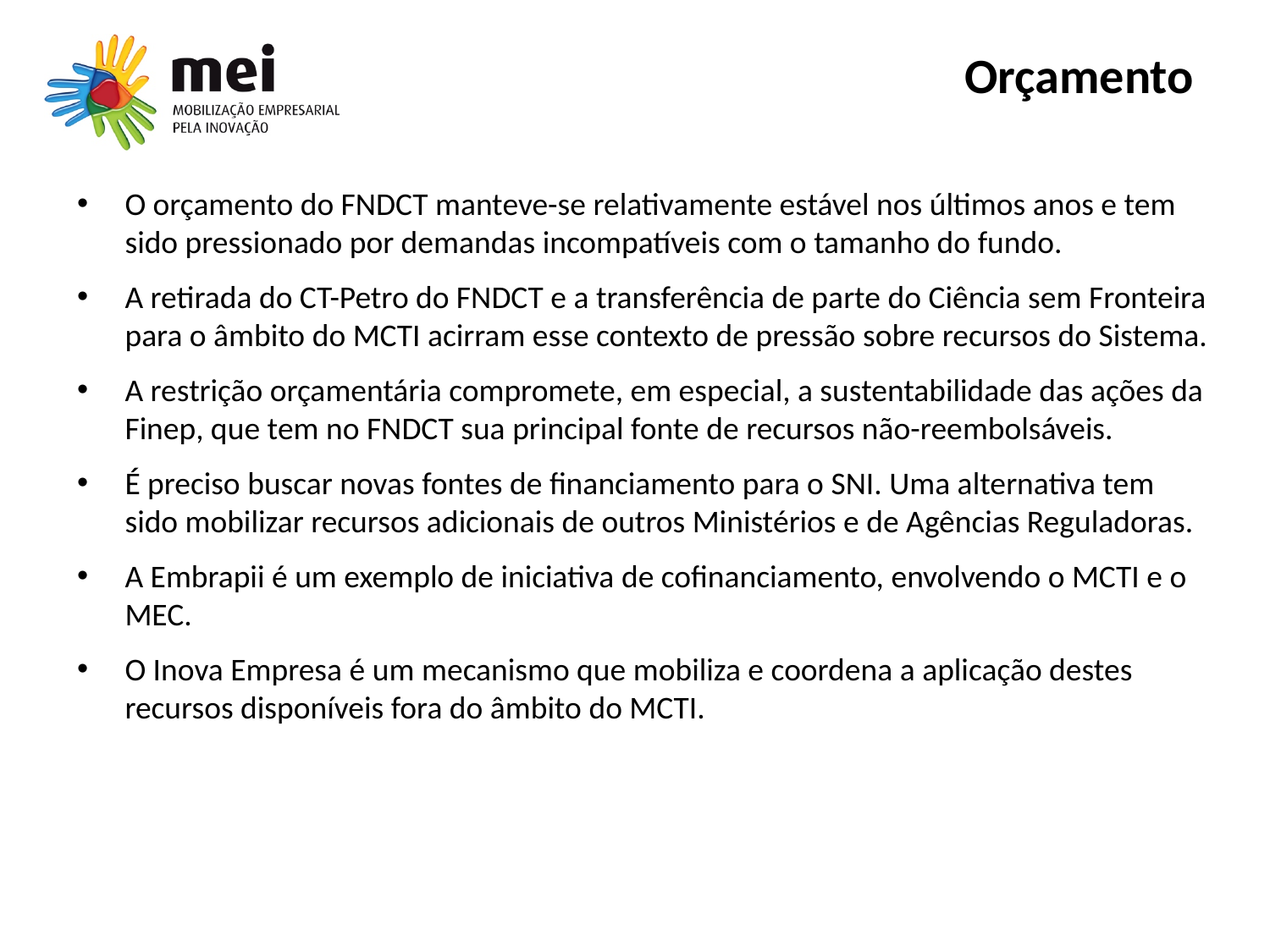

# Orçamento
O orçamento do FNDCT manteve-se relativamente estável nos últimos anos e tem sido pressionado por demandas incompatíveis com o tamanho do fundo.
A retirada do CT-Petro do FNDCT e a transferência de parte do Ciência sem Fronteira para o âmbito do MCTI acirram esse contexto de pressão sobre recursos do Sistema.
A restrição orçamentária compromete, em especial, a sustentabilidade das ações da Finep, que tem no FNDCT sua principal fonte de recursos não-reembolsáveis.
É preciso buscar novas fontes de financiamento para o SNI. Uma alternativa tem sido mobilizar recursos adicionais de outros Ministérios e de Agências Reguladoras.
A Embrapii é um exemplo de iniciativa de cofinanciamento, envolvendo o MCTI e o MEC.
O Inova Empresa é um mecanismo que mobiliza e coordena a aplicação destes recursos disponíveis fora do âmbito do MCTI.